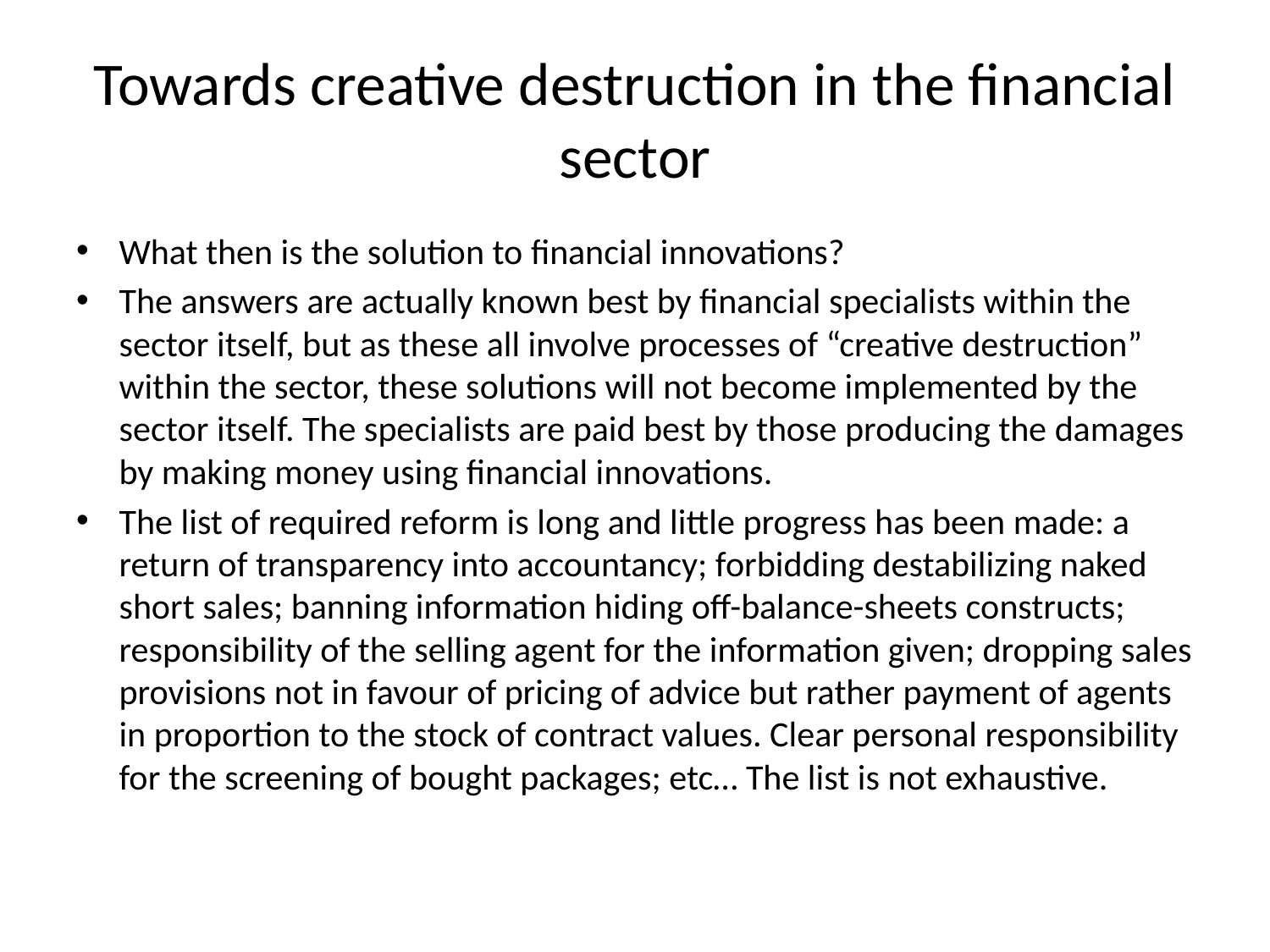

# Towards creative destruction in the financial sector
What then is the solution to financial innovations?
The answers are actually known best by financial specialists within the sector itself, but as these all involve processes of “creative destruction” within the sector, these solutions will not become implemented by the sector itself. The specialists are paid best by those producing the damages by making money using financial innovations.
The list of required reform is long and little progress has been made: a return of transparency into accountancy; forbidding destabilizing naked short sales; banning information hiding off-balance-sheets constructs; responsibility of the selling agent for the information given; dropping sales provisions not in favour of pricing of advice but rather payment of agents in proportion to the stock of contract values. Clear personal responsibility for the screening of bought packages; etc… The list is not exhaustive.